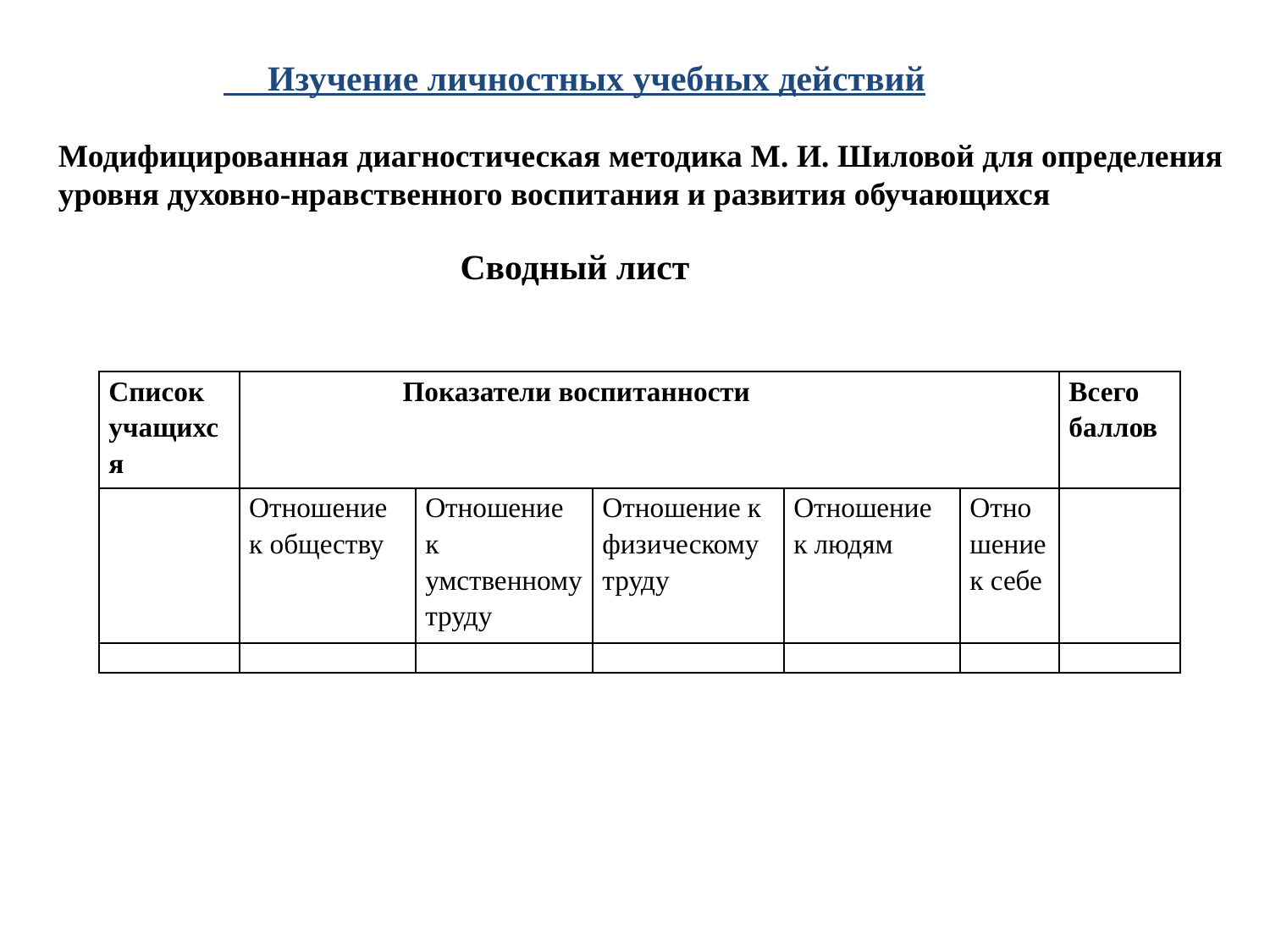

Изучение личностных учебных действий
Модифицированная диагностическая методика М. И. Шиловой для определения
уровня духовно-нравственного воспитания и развития обучающихся
Сводный лист

| Список учащихся | Показатели воспитанности |  |  |  |  | Всего баллов |
| --- | --- | --- | --- | --- | --- | --- |
|  | Отношение к обществу | Отношение к умственному труду | Отношение к физическому труду | Отношение к людям | Отношение к себе |  |
|  |  |  |  |  |  |  |